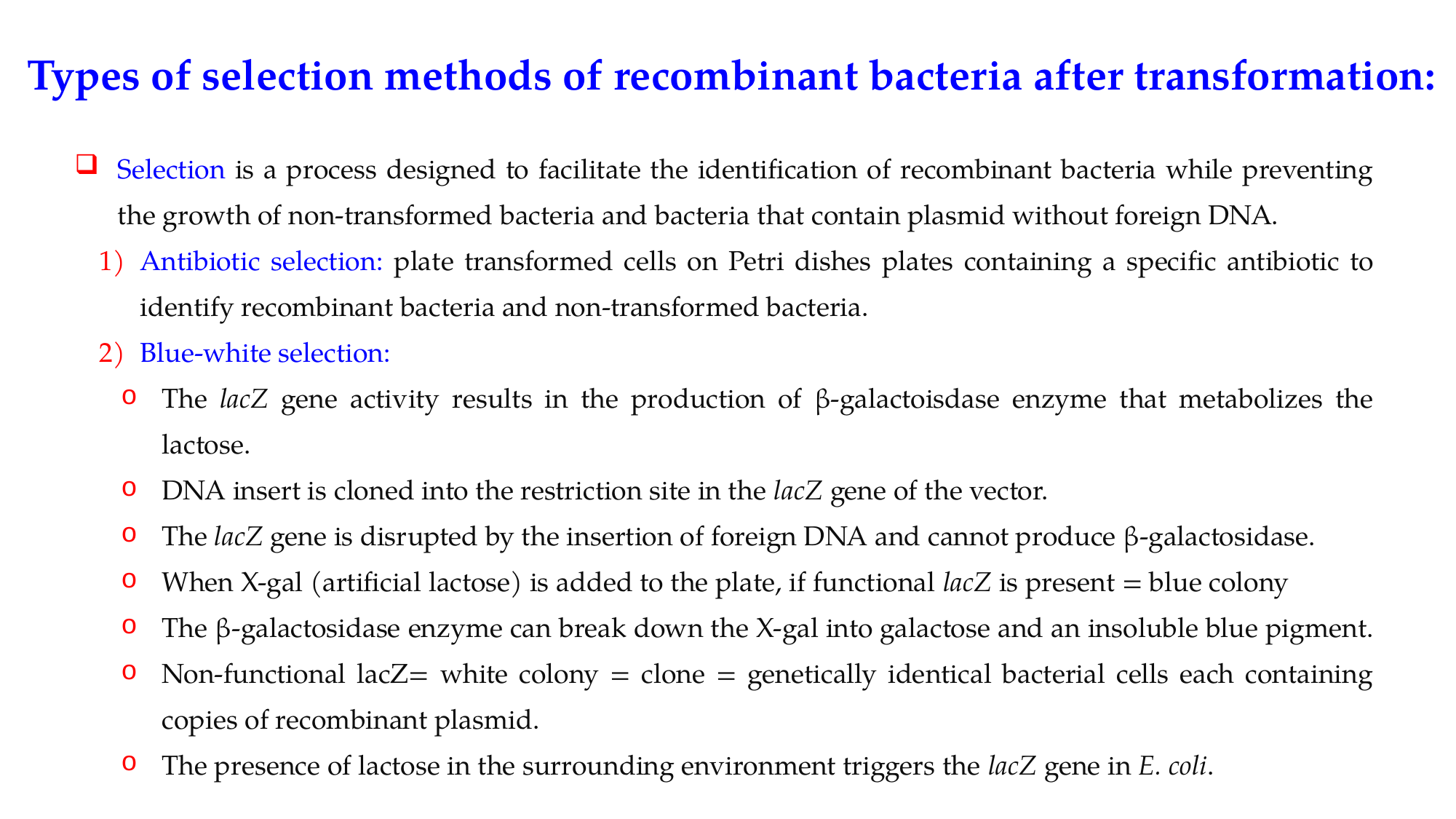

# Types of selection methods of recombinant bacteria after transformation:
Selection is a process designed to facilitate the identification of recombinant bacteria while preventing the growth of non-transformed bacteria and bacteria that contain plasmid without foreign DNA.
Antibiotic selection: plate transformed cells on Petri dishes plates containing a specific antibiotic to identify recombinant bacteria and non-transformed bacteria.
Blue-white selection:
The lacZ gene activity results in the production of β-galactoisdase enzyme that metabolizes the lactose.
DNA insert is cloned into the restriction site in the lacZ gene of the vector.
The lacZ gene is disrupted by the insertion of foreign DNA and cannot produce β-galactosidase.
When X-gal (artificial lactose) is added to the plate, if functional lacZ is present = blue colony
The β-galactosidase enzyme can break down the X-gal into galactose and an insoluble blue pigment.
Non-functional lacZ= white colony = clone = genetically identical bacterial cells each containing copies of recombinant plasmid.
The presence of lactose in the surrounding environment triggers the lacZ gene in E. coli.